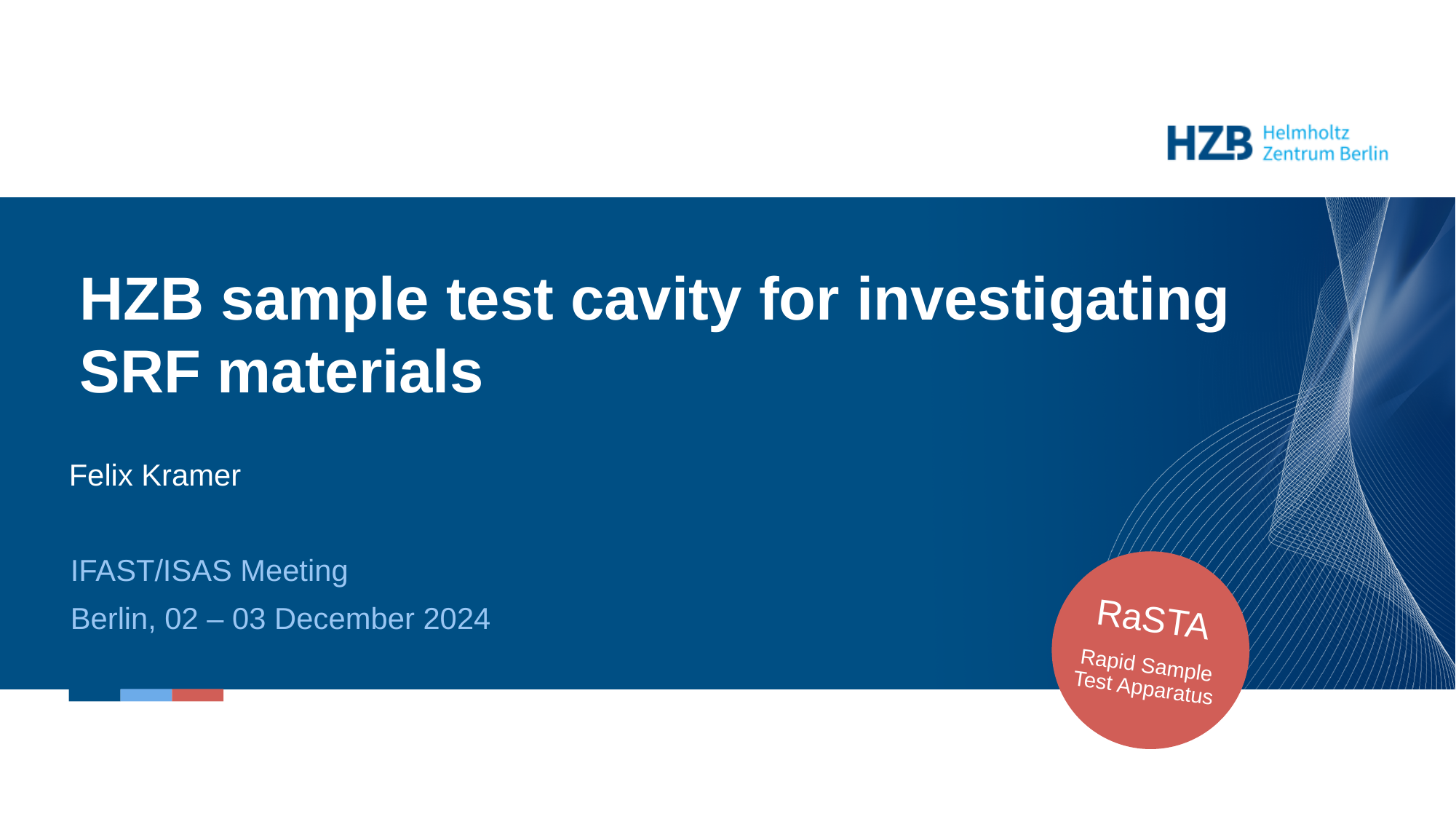

# HZB sample test cavity for investigating SRF materials
Felix Kramer
IFAST/ISAS Meeting
Berlin, 02 – 03 December 2024
RaSTA
Rapid Sample Test Apparatus